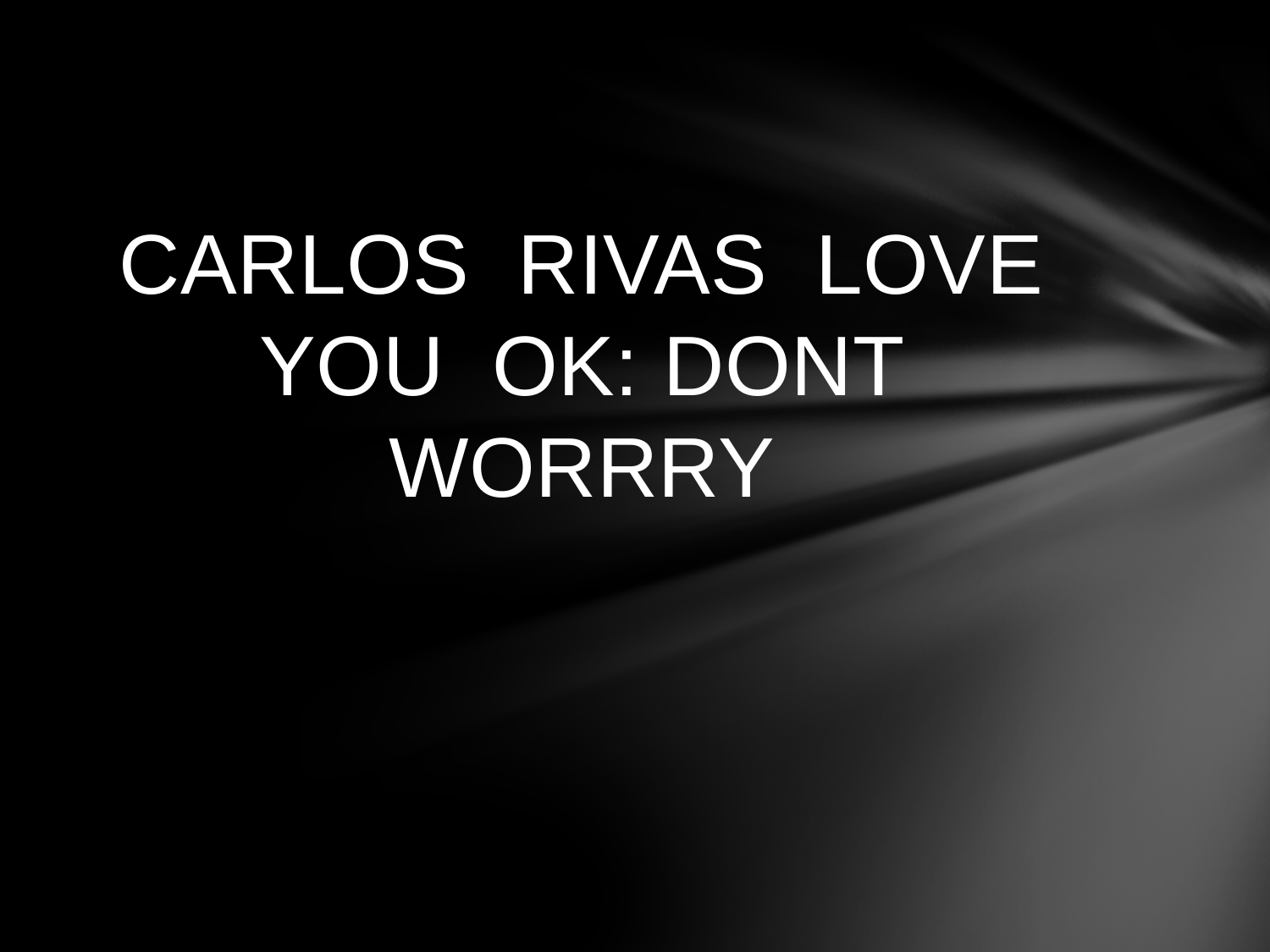

#
CARLOS  RIVAS  LOVE YOU  OK: DONT WORRRY